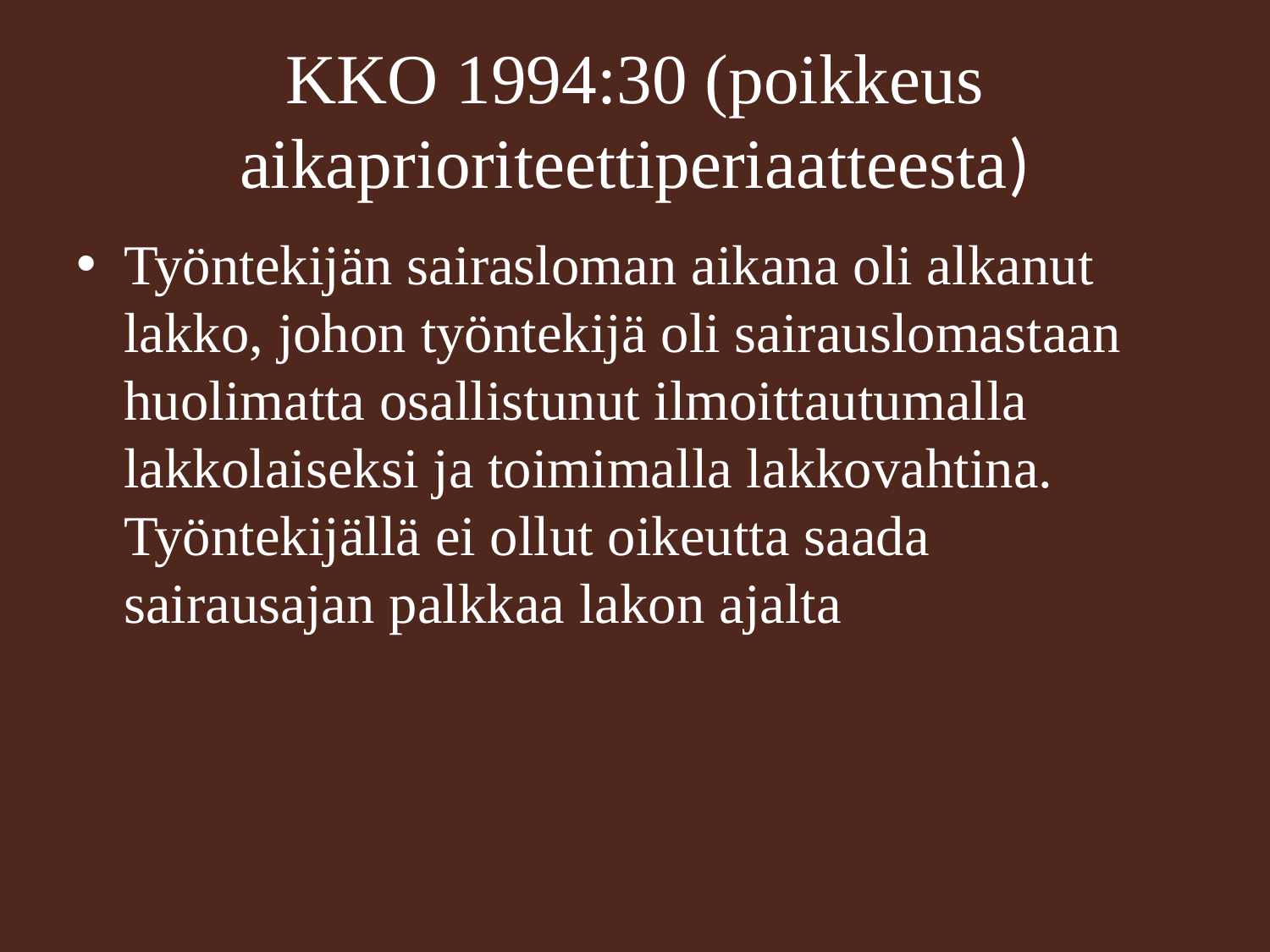

# KKO 1994:30 (poikkeus aikaprioriteettiperiaatteesta)
Työntekijän sairasloman aikana oli alkanut lakko, johon työntekijä oli sairauslomastaan huolimatta osallistunut ilmoittautumalla lakkolaiseksi ja toimimalla lakkovahtina. Työntekijällä ei ollut oikeutta saada sairausajan palkkaa lakon ajalta